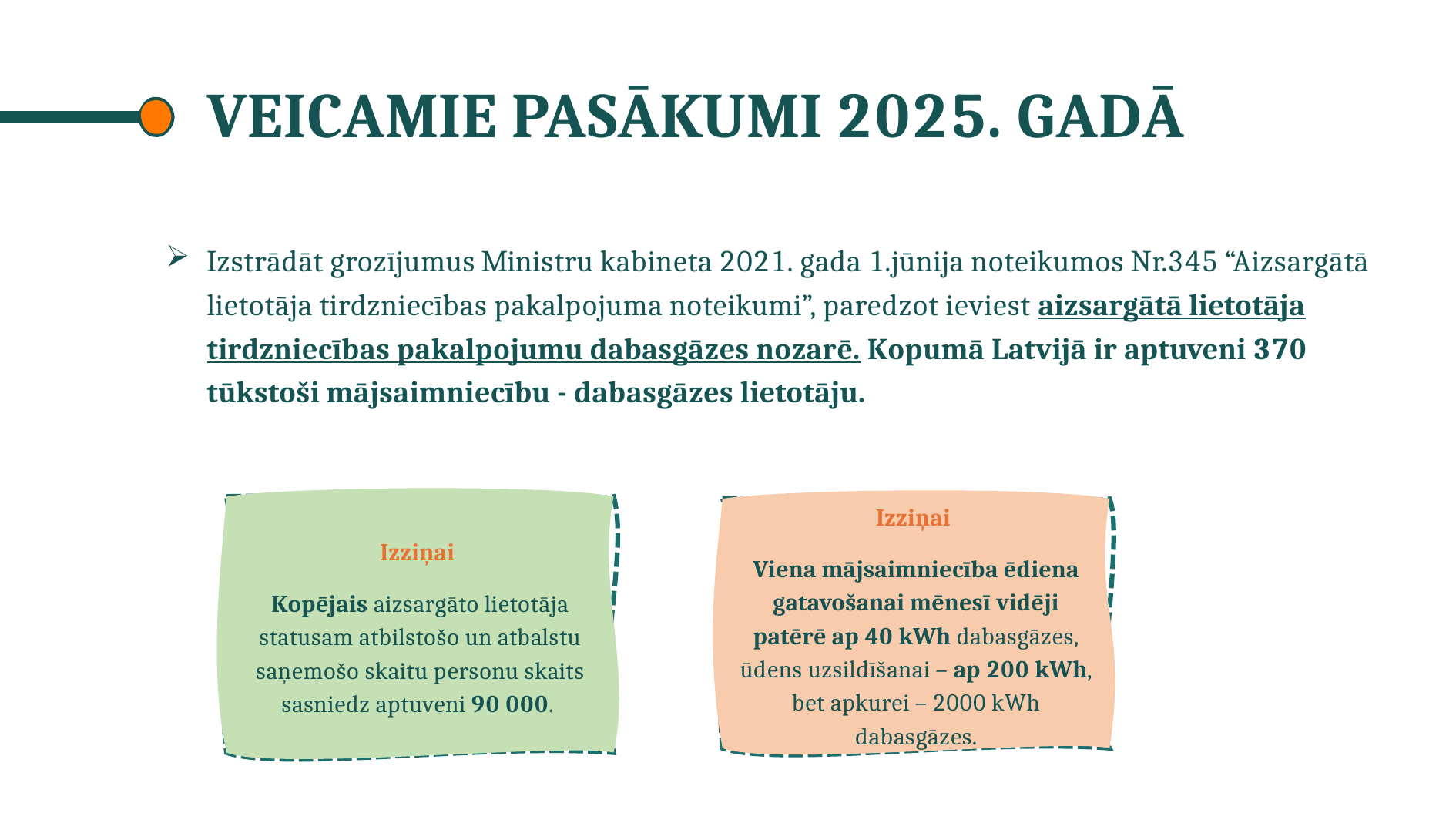

# Veicamie pasākumi 2025. gadā

Izstrādāt grozījumus Ministru kabineta 2021. gada 1.jūnija noteikumos Nr.345 “Aizsargātā lietotāja tirdzniecības pakalpojuma noteikumi”, paredzot ieviest aizsargātā lietotāja tirdzniecības pakalpojumu dabasgāzes nozarē. Kopumā Latvijā ir aptuveni 370 tūkstoši mājsaimniecību - dabasgāzes lietotāju.

Izziņai
Kopējais aizsargāto lietotāja statusam atbilstošo un atbalstu saņemošo skaitu personu skaits sasniedz aptuveni 90 000.
Izziņai
Viena mājsaimniecība ēdiena gatavošanai mēnesī vidēji patērē ap 40 kWh dabasgāzes, ūdens uzsildīšanai – ap 200 kWh, bet apkurei – 2000 kWh dabasgāzes.